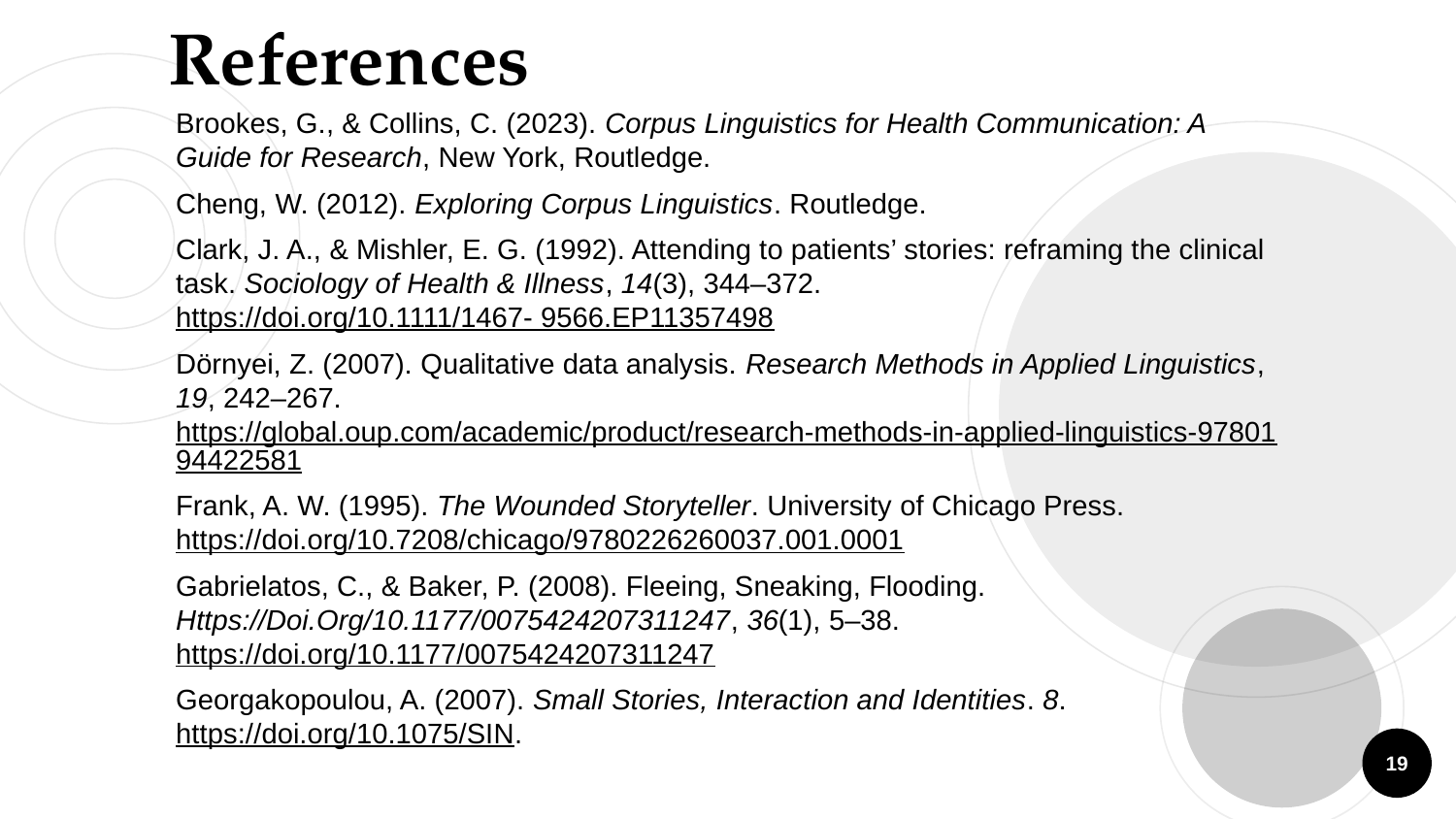

# Quant References
Brookes, G., & Collins, C. (2023). Corpus Linguistics for Health Communication: A Guide for Research, New York, Routledge.
Cheng, W. (2012). Exploring Corpus Linguistics. Routledge.
Clark, J. A., & Mishler, E. G. (1992). Attending to patients’ stories: reframing the clinical task. Sociology of Health & Illness, 14(3), 344–372. https://doi.org/10.1111/1467- 9566.EP11357498
Dörnyei, Z. (2007). Qualitative data analysis. Research Methods in Applied Linguistics, 19, 242–267.https://global.oup.com/academic/product/research-methods-in-applied-linguistics-9780194422581
Frank, A. W. (1995). The Wounded Storyteller. University of Chicago Press. https://doi.org/10.7208/chicago/9780226260037.001.0001
Gabrielatos, C., & Baker, P. (2008). Fleeing, Sneaking, Flooding. Https://Doi.Org/10.1177/0075424207311247, 36(1), 5–38. https://doi.org/10.1177/0075424207311247
Georgakopoulou, A. (2007). Small Stories, Interaction and Identities. 8. https://doi.org/10.1075/SIN.

19